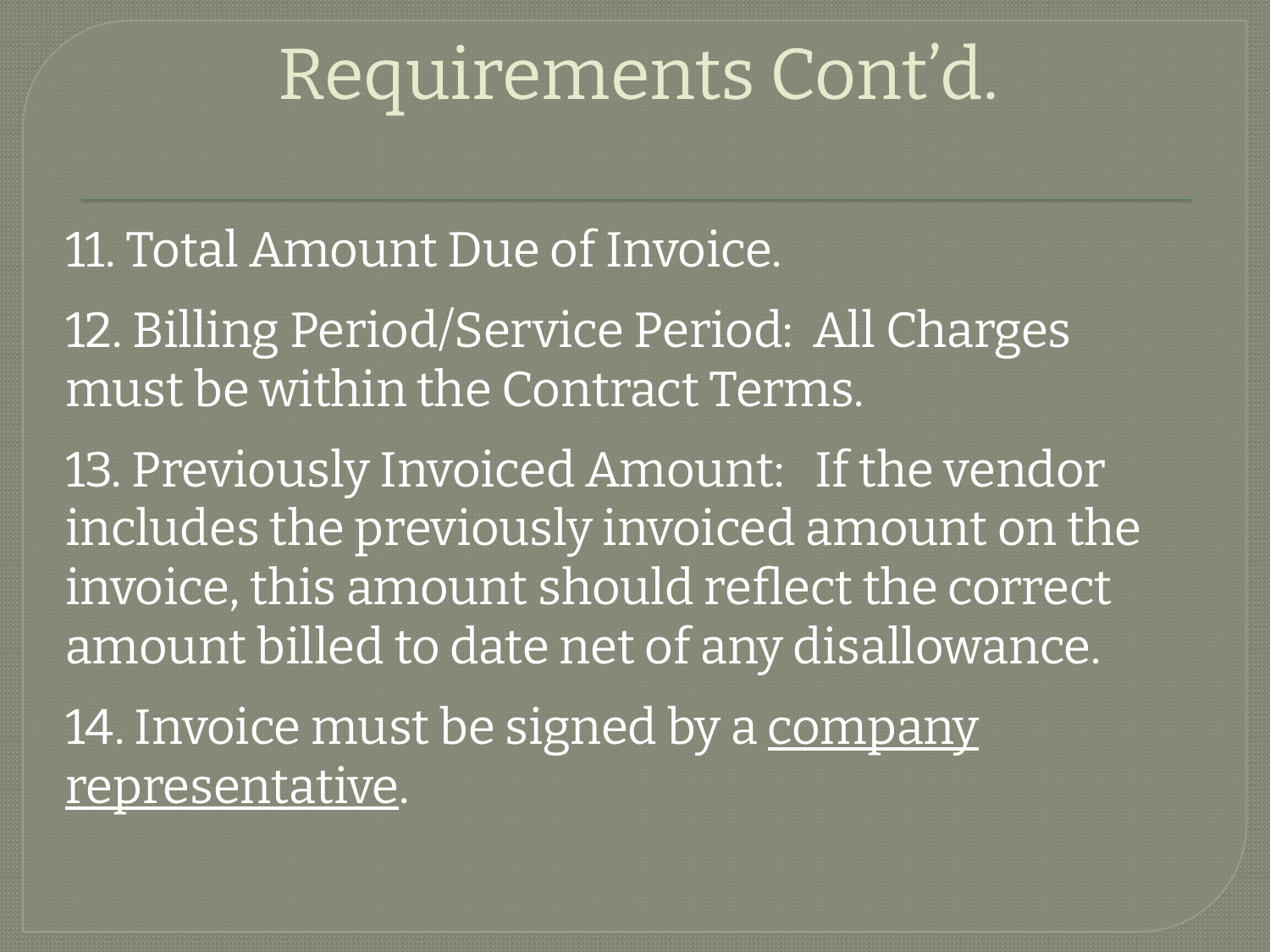

# Requirements Cont’d.
11. Total Amount Due of Invoice.

12. Billing Period/Service Period:  All Charges must be within the Contract Terms.

13. Previously Invoiced Amount:   If the vendor includes the previously invoiced amount on the invoice, this amount should reflect the correct amount billed to date net of any disallowance.

14. Invoice must be signed by a company representative.